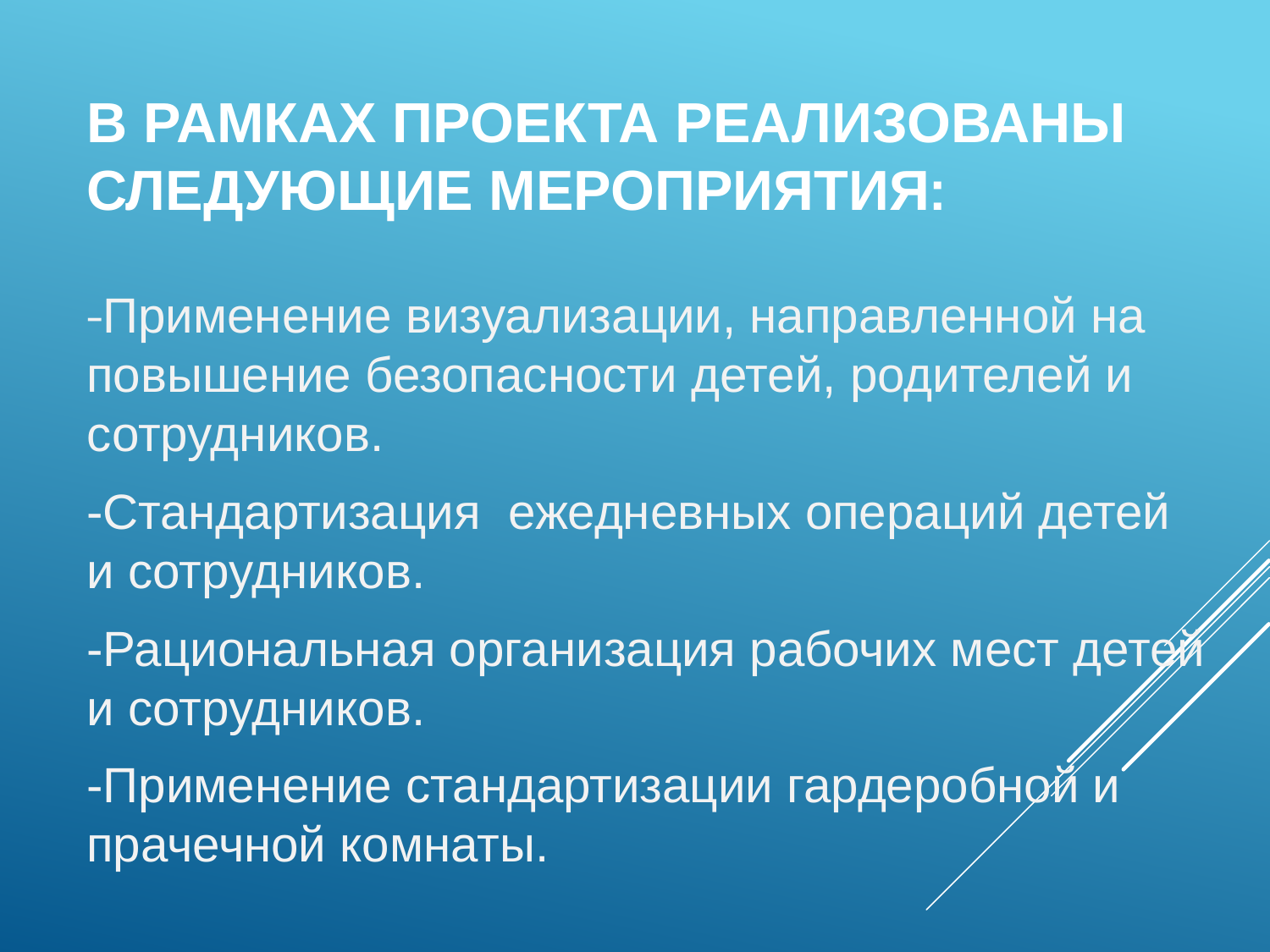

# В рамках проекта реализованы следующие мероприятия:
-Применение визуализации, направленной на повышение безопасности детей, родителей и сотрудников.
-Стандартизация  ежедневных операций детей и сотрудников.
-Рациональная организация рабочих мест детей и сотрудников.
-Применение стандартизации гардеробной и прачечной комнаты.